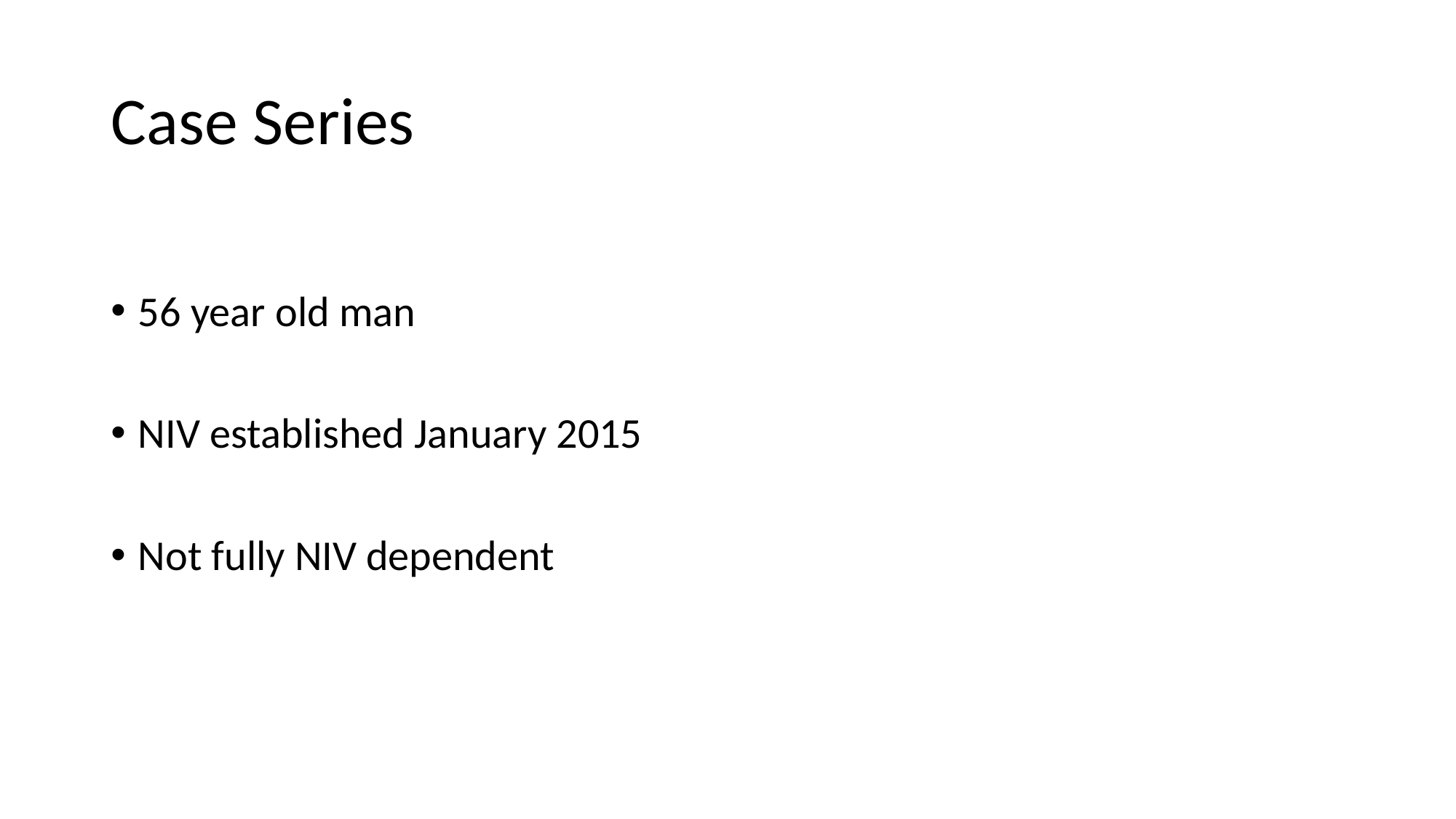

# Case Series

56 year old man

NIV established January 2015

Not fully NIV dependent